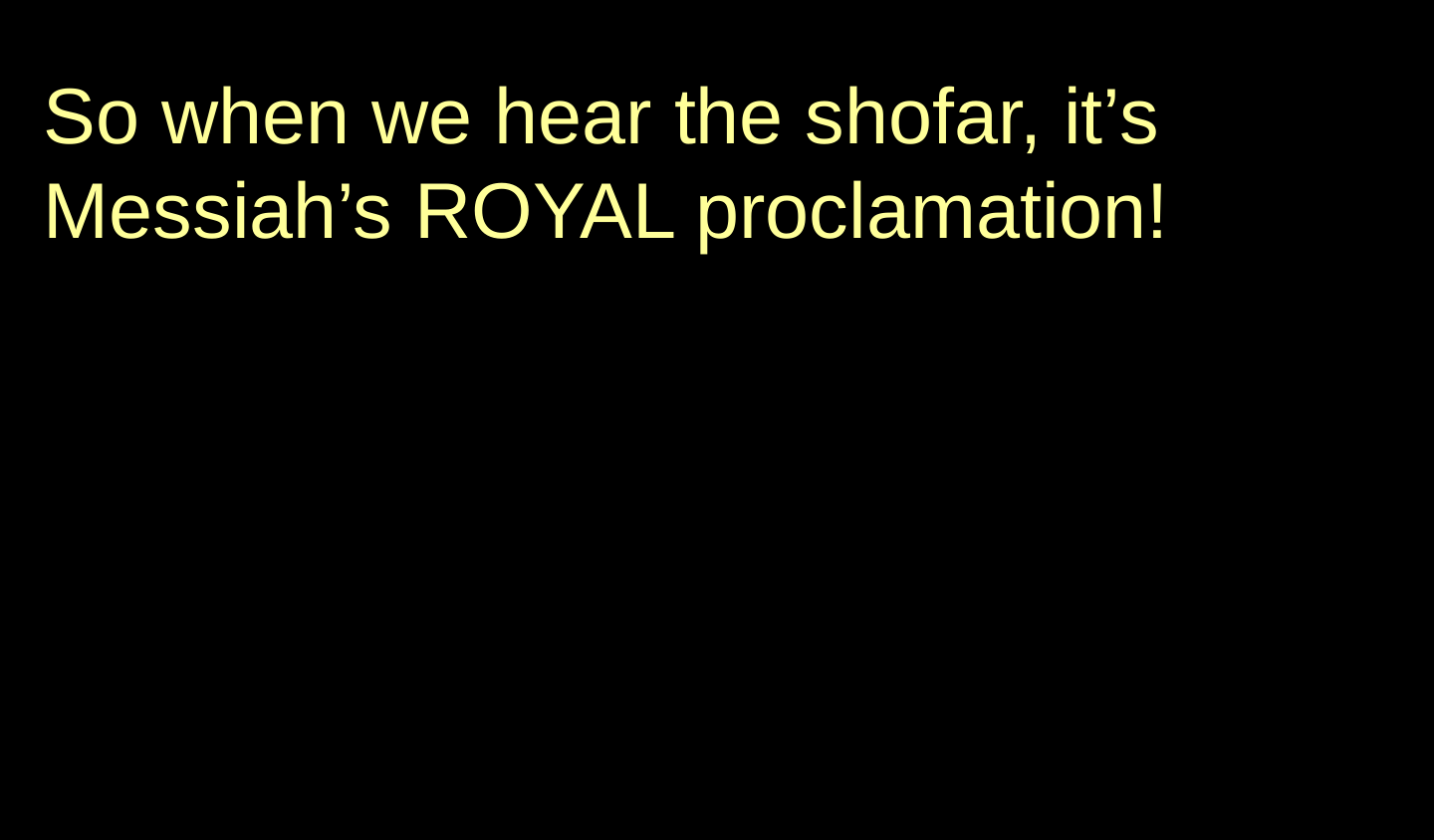

So when we hear the shofar, it’s Messiah’s ROYAL proclamation!